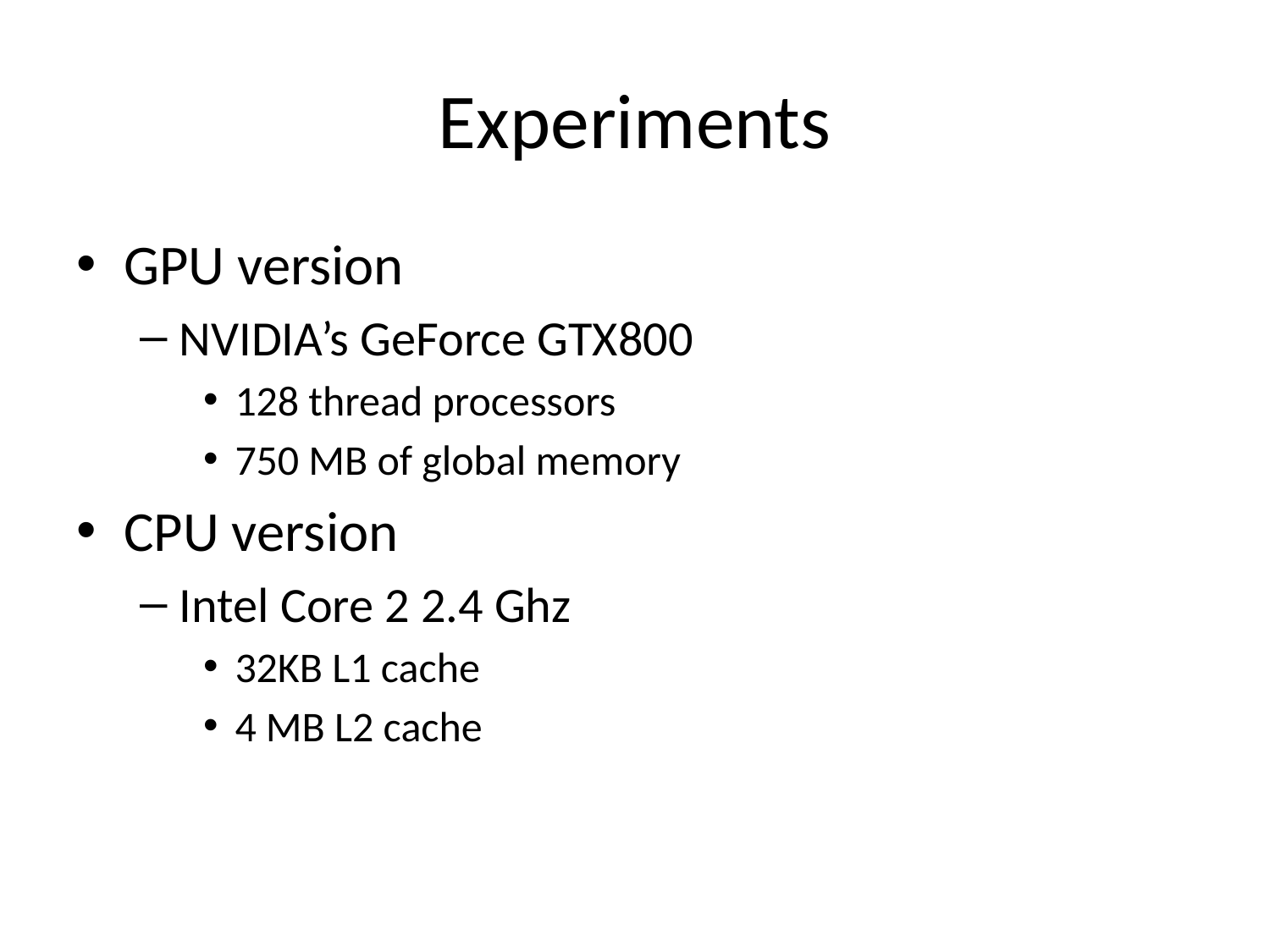

# Experiments
GPU version
NVIDIA’s GeForce GTX800
128 thread processors
750 MB of global memory
CPU version
Intel Core 2 2.4 Ghz
32KB L1 cache
4 MB L2 cache